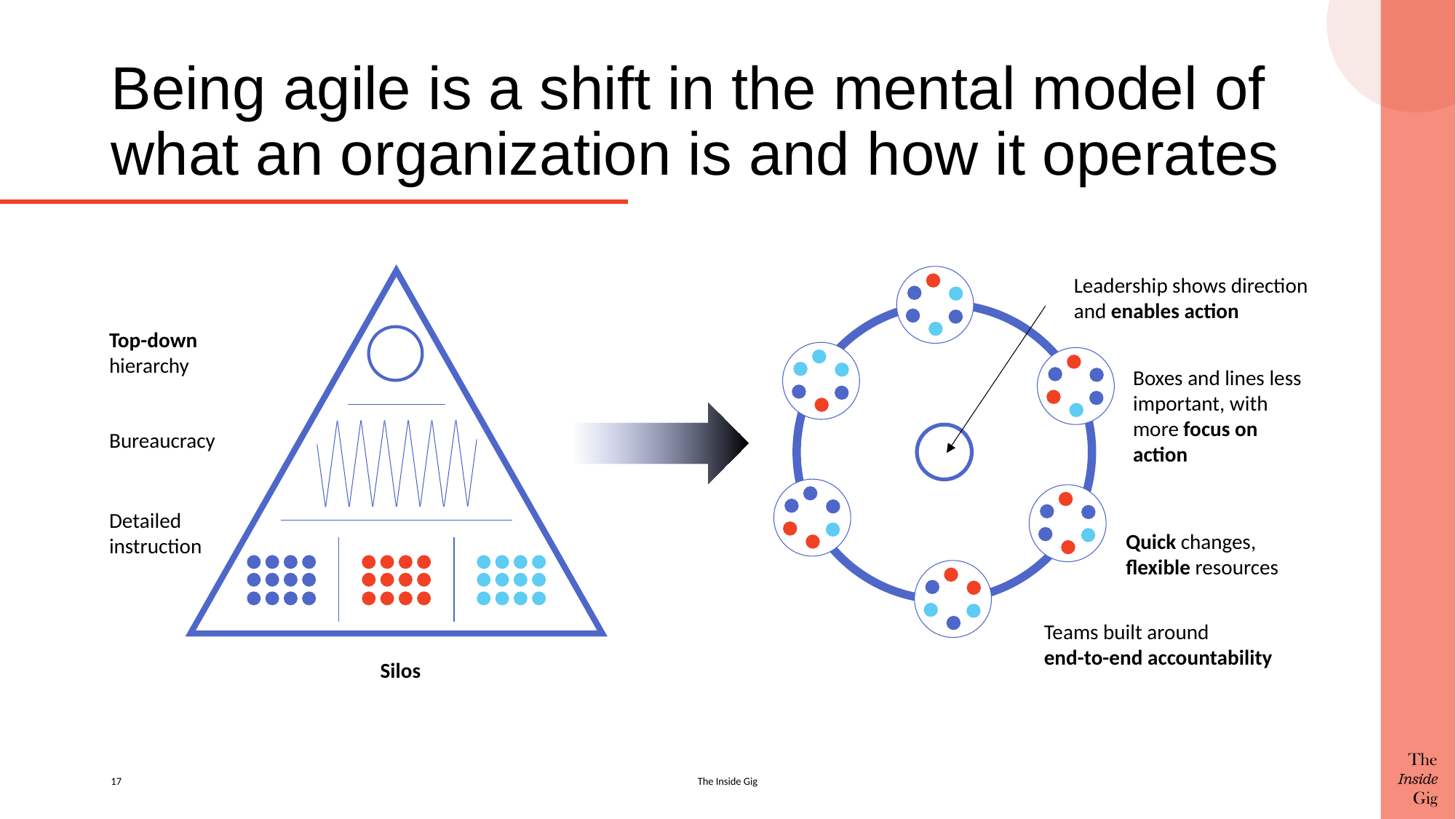

# Being agile is a shift in the mental model of what an organization is and how it operates

Leadership shows direction and enables action
Top-down
hierarchy

Bureaucracy
Boxes and lines less important, with more focus on action
Detailed
instruction
Quick changes, flexible resources
Teams built around
end-to-end accountability
Silos
17
The Inside Gig